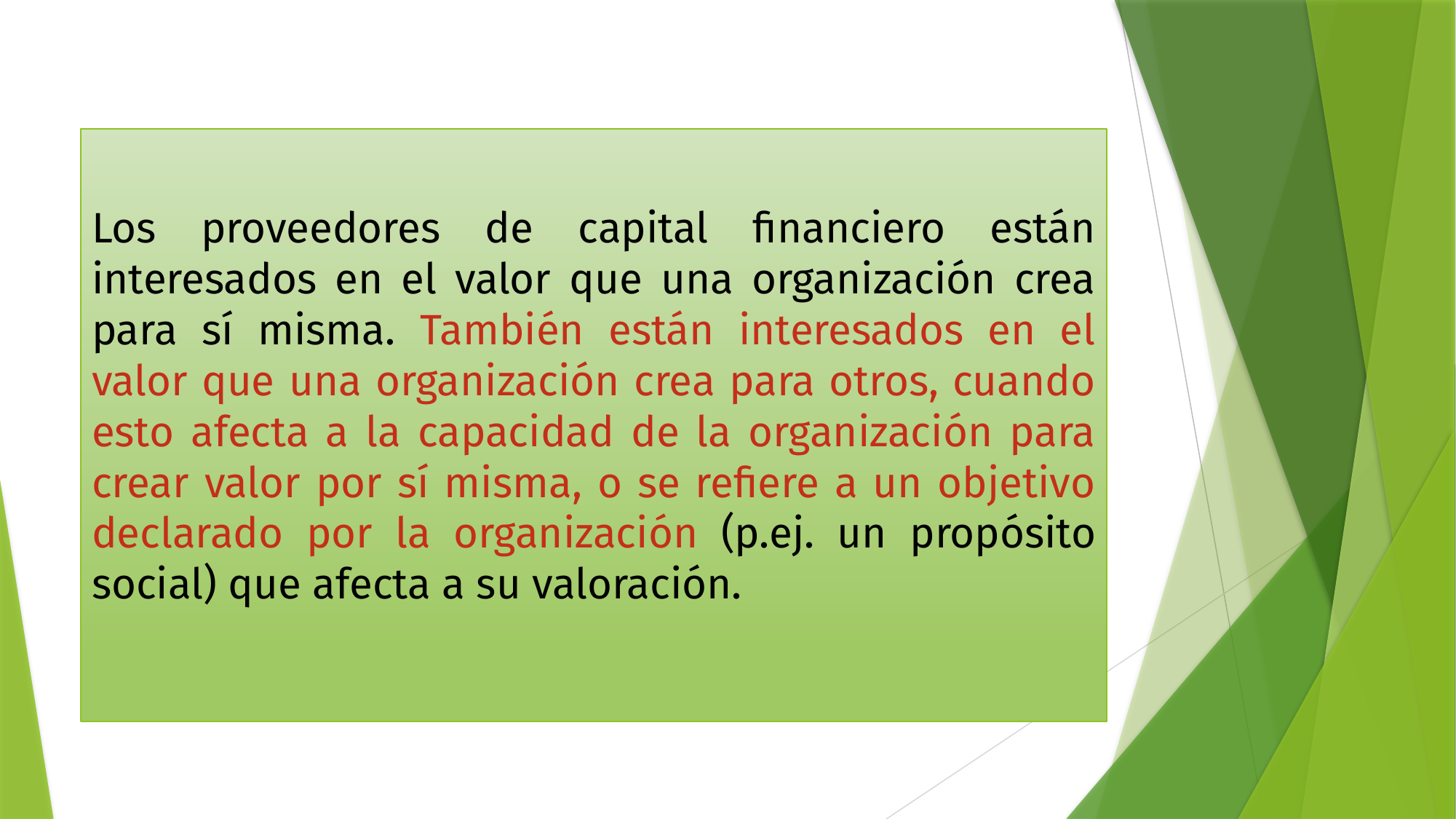

Los proveedores de capital financiero están interesados en el valor que una organización crea para sí misma. También están interesados en el valor que una organización crea para otros, cuando esto afecta a la capacidad de la organización para crear valor por sí misma, o se refiere a un objetivo declarado por la organización (p.ej. un propósito social) que afecta a su valoración.